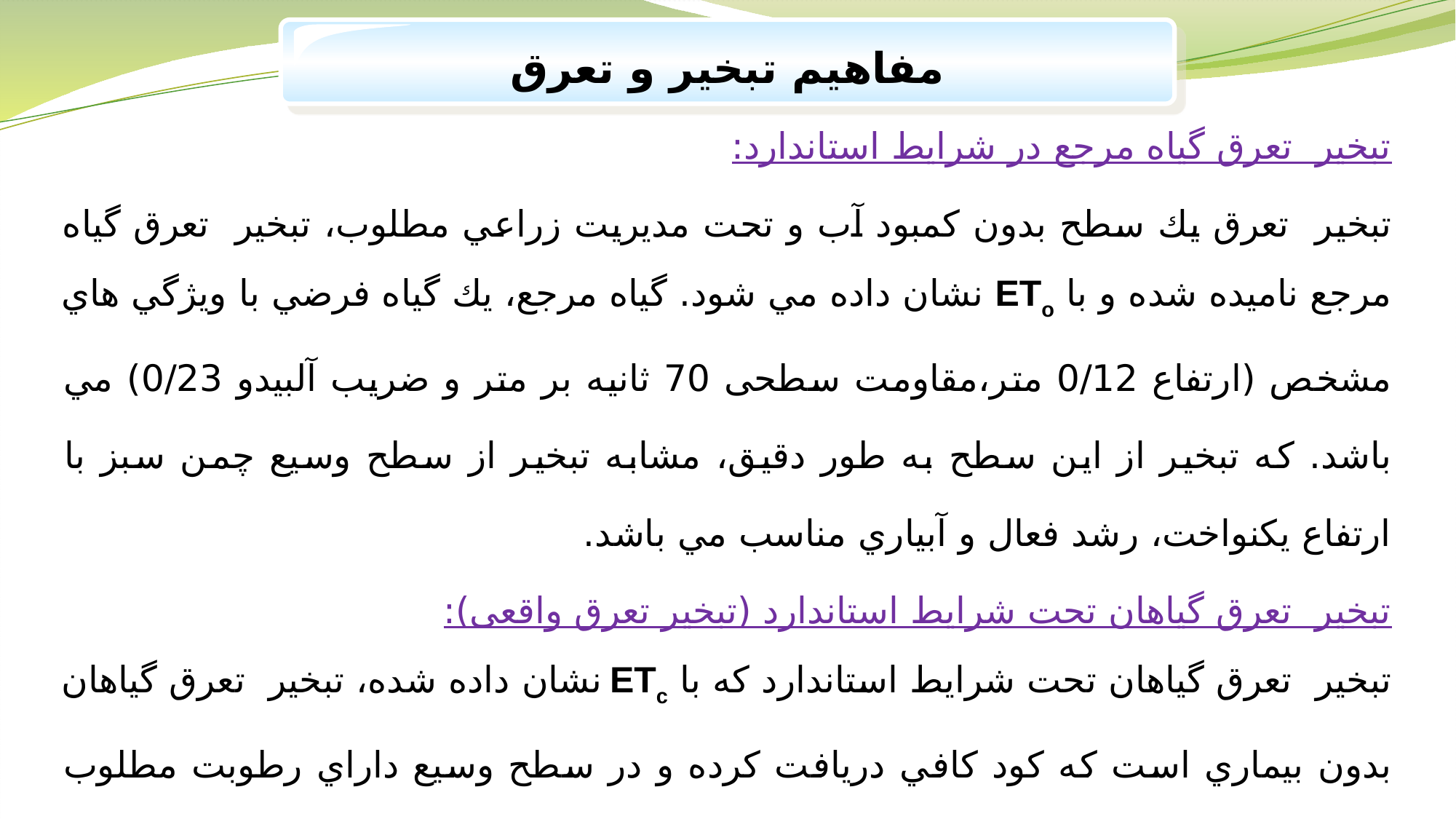

مفاهیم تبخير و تعرق
تبخير  تعرق گياه مرجع در شرایط استاندارد:
تبخير  تعرق يك سطح بدون كمبود آب و تحت مديريت زراعي مطلوب، تبخير  تعرق گياه مرجع ناميده شده و با ETo نشان داده مي شود. گیاه مرجع، يك گياه فرضي با ويژگي هاي مشخص (ارتفاع 0/12 متر،مقاومت سطحی 70 ثانیه بر متر و ضریب آلبیدو 0/23) مي باشد. كه تبخير از اين سطح به طور دقيق، مشابه تبخير از سطح وسيع چمن سبز با ارتفاع يكنواخت، رشد فعال و آبياري مناسب مي باشد.
تبخير  تعرق گياهان تحت شرايط استاندارد (تبخیر تعرق واقعی):
تبخير  تعرق گياهان تحت شرايط استاندارد كه با ETc نشان داده شده، تبخير  تعرق گياهان بدون بيماري است كه كود كافي دريافت كرده و در سطح وسيع داراي رطوبت مطلوب كشت شده و بيشترين عملكرد محصول را در شرايط اقليمي مشخص توليد كرده است.